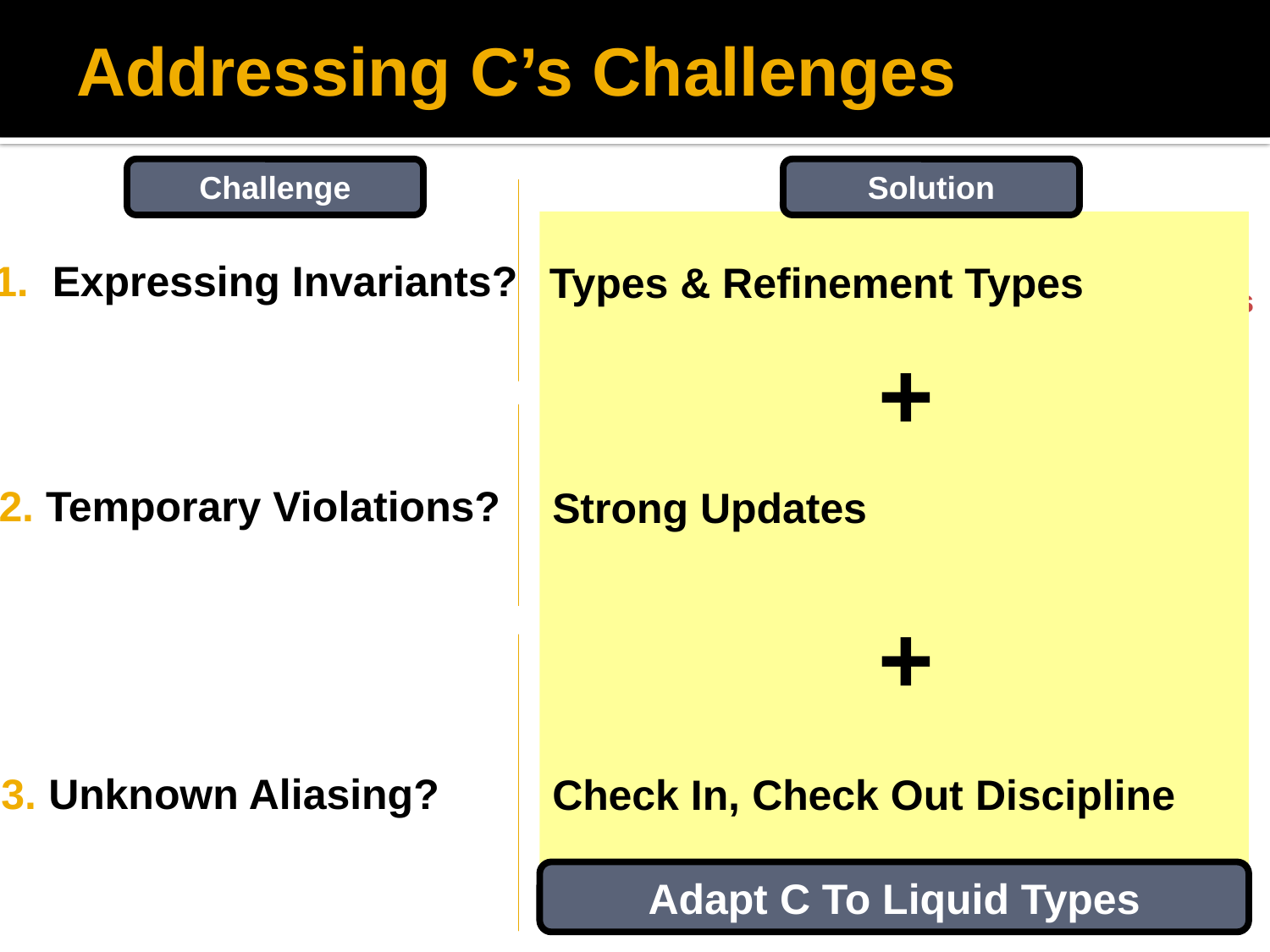

# Addressing C’s Challenges
Challenge
struct string {
  int   len;
  char *str;
}
Solution

Types & Refinement Types

Positive
1.  Expressing Invariants?
Points To Start Of len Bytes
+
void init (string *s, int n) {
  s->len = n;
  s->str = malloc(n);
}
str Hasn’t Been Set Yet

Strong Updates

2. Temporary Violations?
+
void reinit (stringlist *sl) {
  while (sl != NULL) {
    init (sl->s, random ());
    sl = sl->next;
  }
}

Check In, Check Out Discipline
3. Unknown Aliasing?

sl, sl->next May Alias
Adapt C To Liquid Types